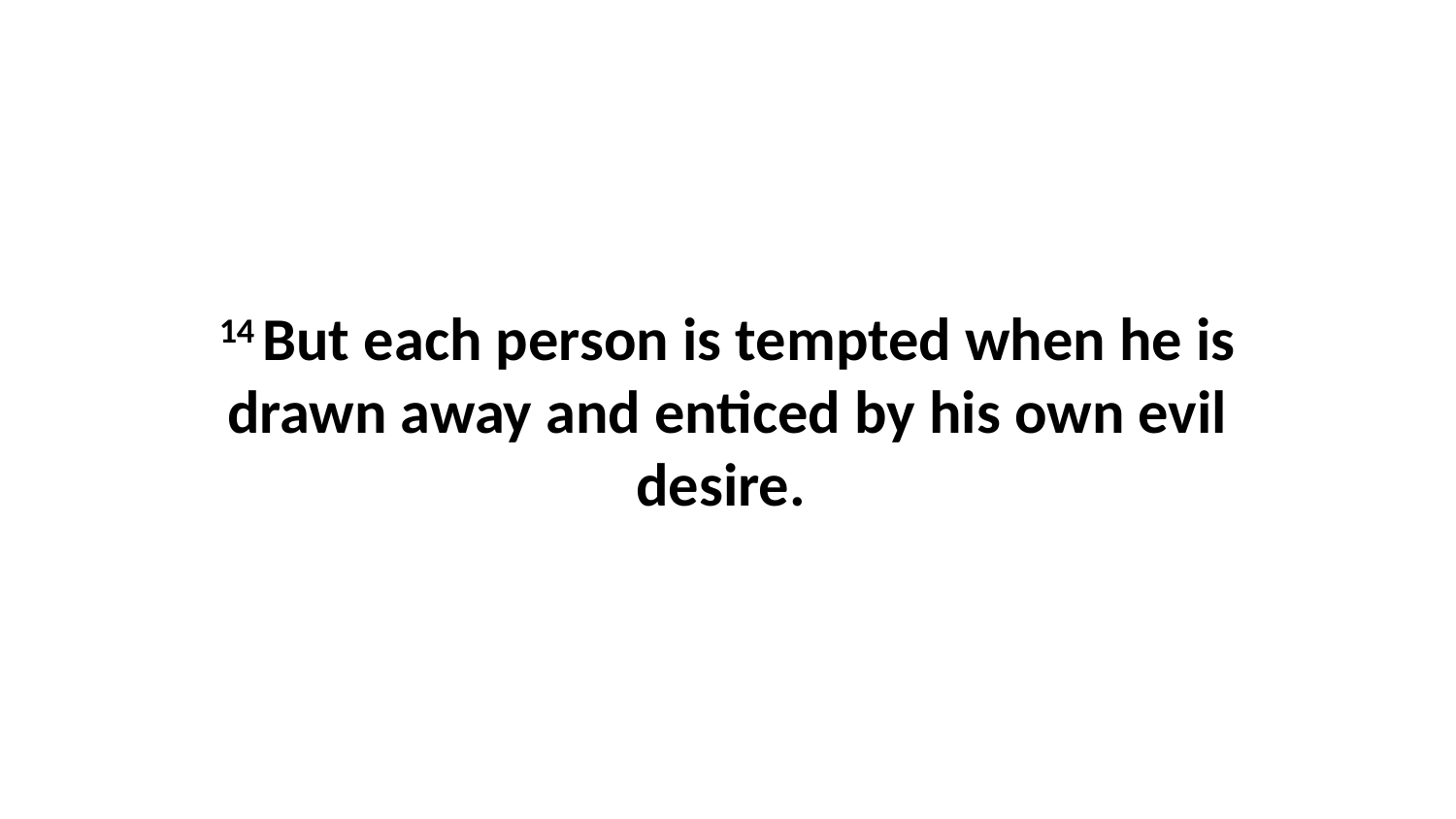

14 But each person is tempted when he is drawn away and enticed by his own evil desire.